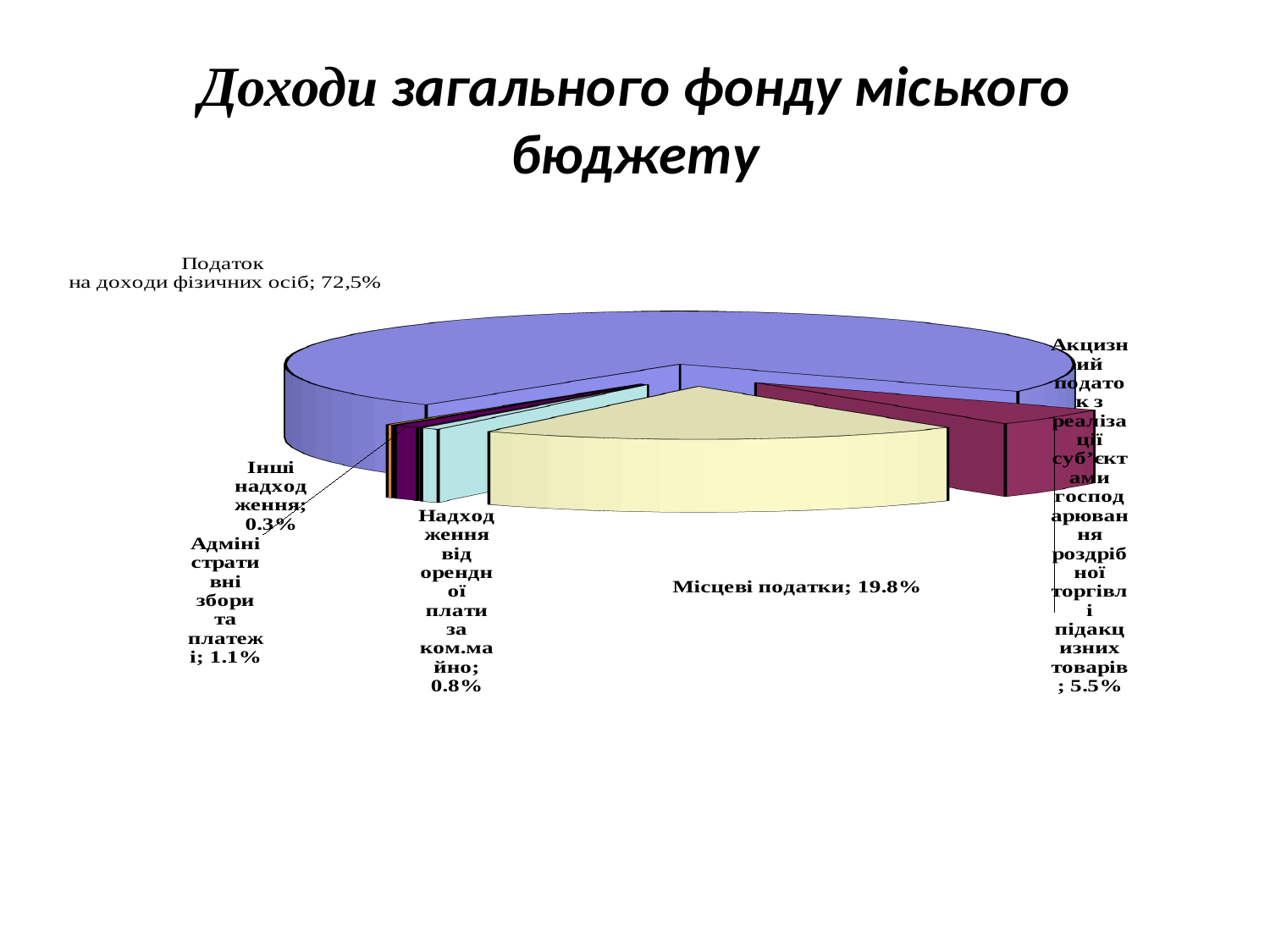

# Доходи загального фонду міського бюджету

[unsupported chart]